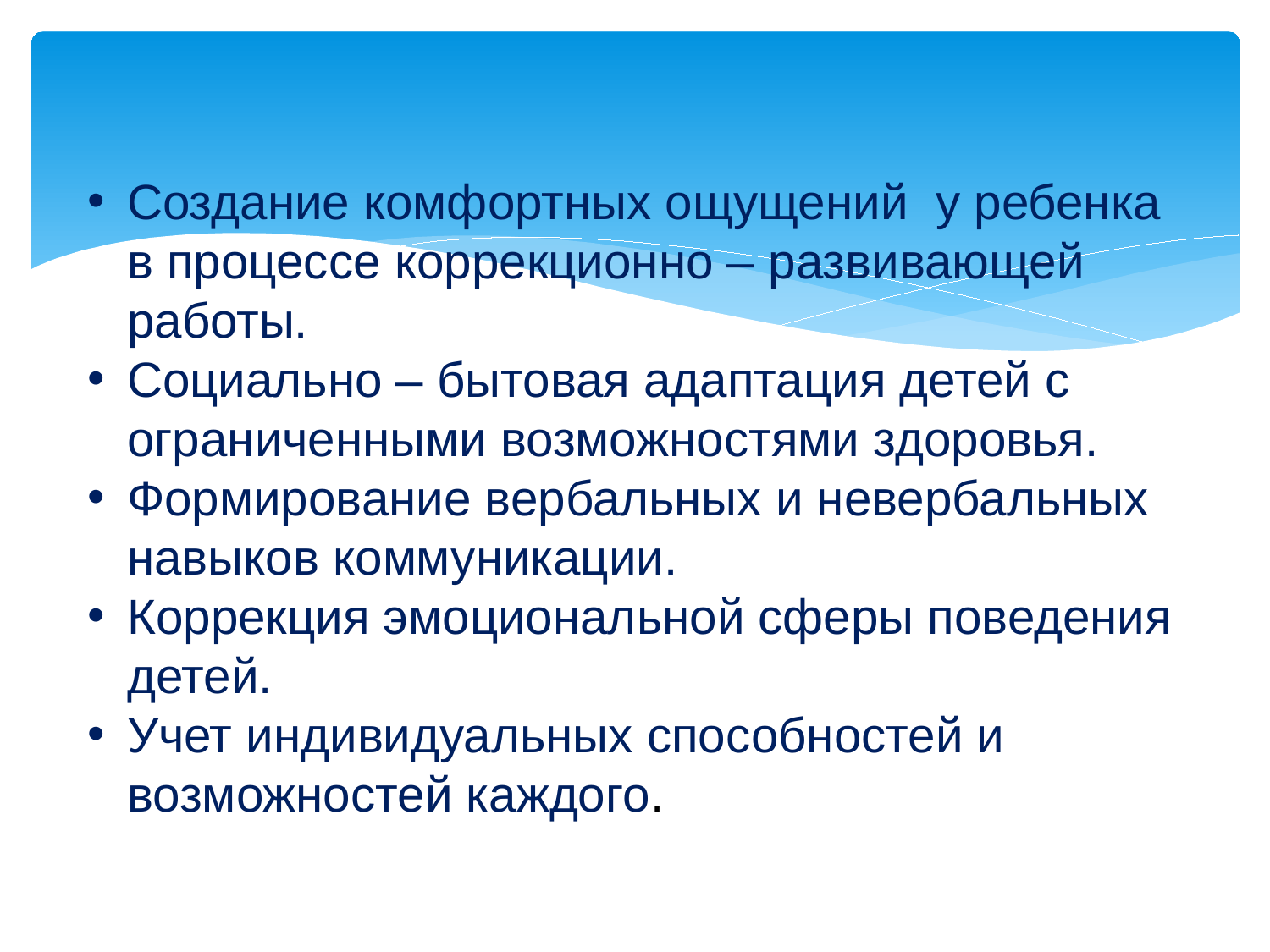

Создание комфортных ощущений  у ребенка в процессе коррекционно – развивающей работы.
Социально – бытовая адаптация детей с ограниченными возможностями здоровья.
Формирование вербальных и невербальных навыков коммуникации.
Коррекция эмоциональной сферы поведения детей.
Учет индивидуальных способностей и возможностей каждого.